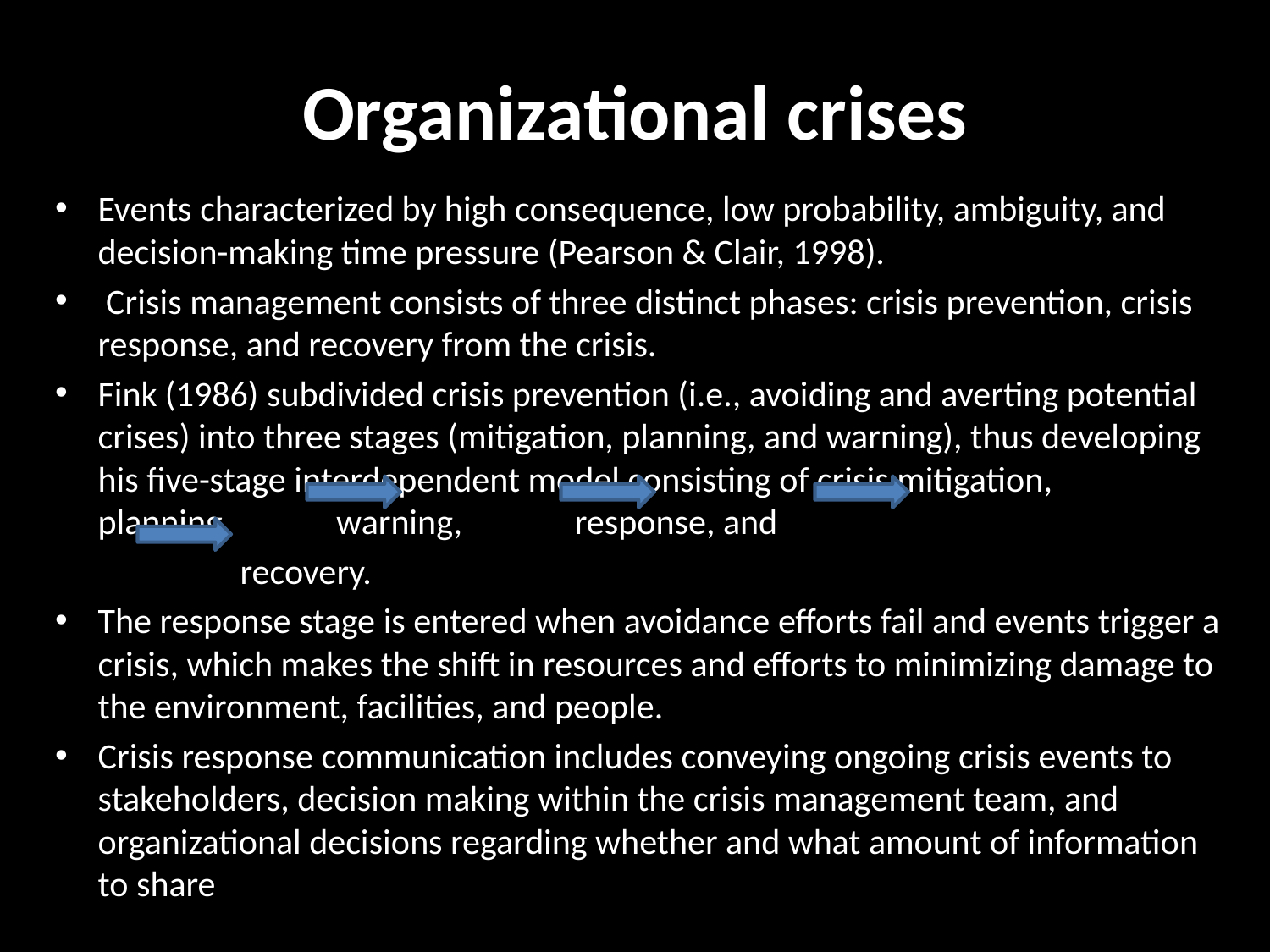

# Organizational crises
Events characterized by high consequence, low probability, ambiguity, and decision-making time pressure (Pearson & Clair, 1998).
 Crisis management consists of three distinct phases: crisis prevention, crisis response, and recovery from the crisis.
Fink (1986) subdivided crisis prevention (i.e., avoiding and averting potential crises) into three stages (mitigation, planning, and warning), thus developing his five-stage interdependent model consisting of crisis mitigation,               planning,             warning,              response, and
                       recovery.
The response stage is entered when avoidance efforts fail and events trigger a crisis, which makes the shift in resources and efforts to minimizing damage to the environment, facilities, and people.
Crisis response communication includes conveying ongoing crisis events to stakeholders, decision making within the crisis management team, and organizational decisions regarding whether and what amount of information to share